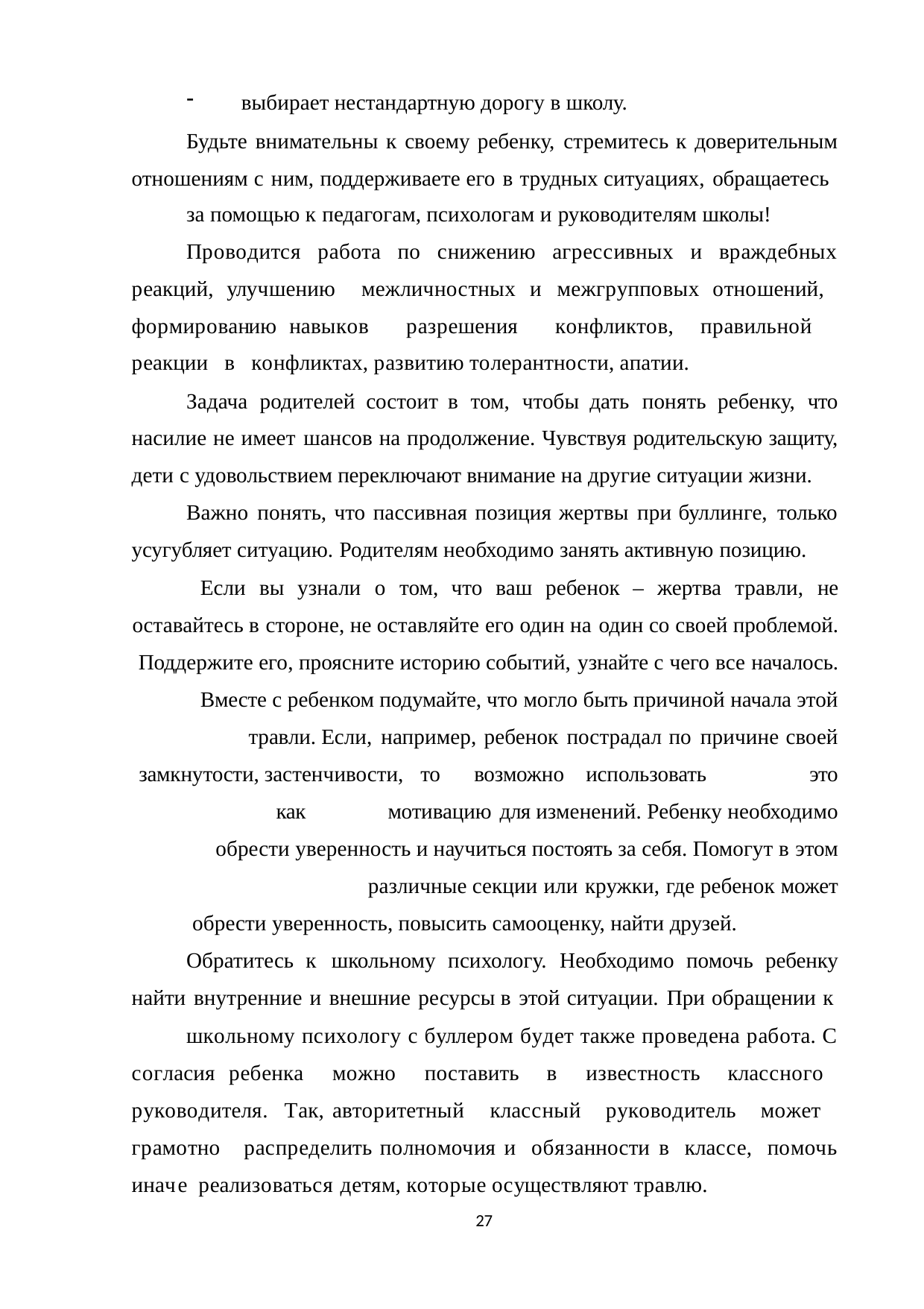

выбирает нестандартную дорогу в школу.
Будьте внимательны к своему ребенку, стремитесь к доверительным отношениям с ним, поддерживаете его в трудных ситуациях, обращаетесь
за помощью к педагогам, психологам и руководителям школы!
Проводится работа по снижению агрессивных и враждебных реакций, улучшению  межличностных и межгрупповых отношений,  формированию навыков   разрешения   конфликтов,  правильной   реакции   в   конфликтах, развитию толерантности, апатии.
Задача родителей состоит в том, чтобы дать понять ребенку, что насилие не имеет шансов на продолжение. Чувствуя родительскую защиту, дети с удовольствием переключают внимание на другие ситуации жизни.
Важно понять, что пассивная позиция жертвы при буллинге, только усугубляет ситуацию. Родителям необходимо занять активную позицию.
Если вы узнали о том, что ваш ребенок – жертва травли, не оставайтесь в стороне, не оставляйте его один на один со своей проблемой. Поддержите его, проясните историю событий, узнайте с чего все началось. Вместе с ребенком подумайте, что могло быть причиной начала этой травли. Если, например, ребенок пострадал по причине своей замкнутости, застенчивости,  то	возможно	использовать	это	как	мотивацию	для изменений. Ребенку необходимо обрести уверенность и научиться постоять за себя. Помогут в этом различные секции или кружки, где ребенок может
обрести уверенность, повысить самооценку, найти друзей.
Обратитесь к школьному психологу. Необходимо помочь ребенку найти внутренние и внешние ресурсы в этой ситуации. При обращении к
школьному психологу с буллером будет также проведена работа. С согласия ребенка  можно  поставить  в  известность  классного  руководителя.  Так, авторитетный   классный   руководитель   может   грамотно   распределить полномочия и  обязанности в  классе,  помочь иначе  реализоваться детям, которые осуществляют травлю.
27